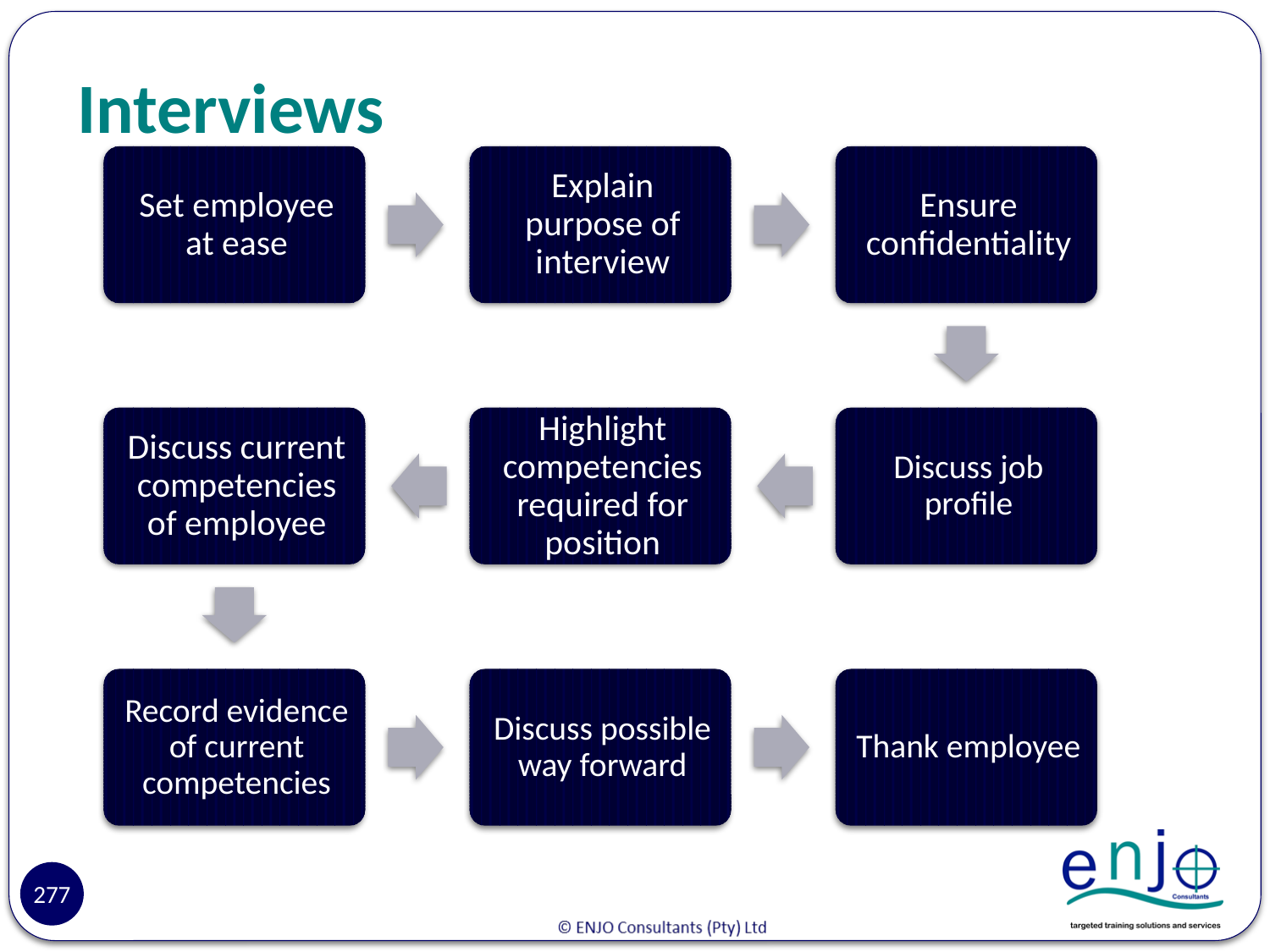

# Interviews
Set employee at ease

Explain purpose of interview

Ensure confidentiality

Discuss job profile

Highlight competencies required for position

Discuss current competencies of employee

Record evidence of current competencies

Discuss possible way forward

Thank employee
277